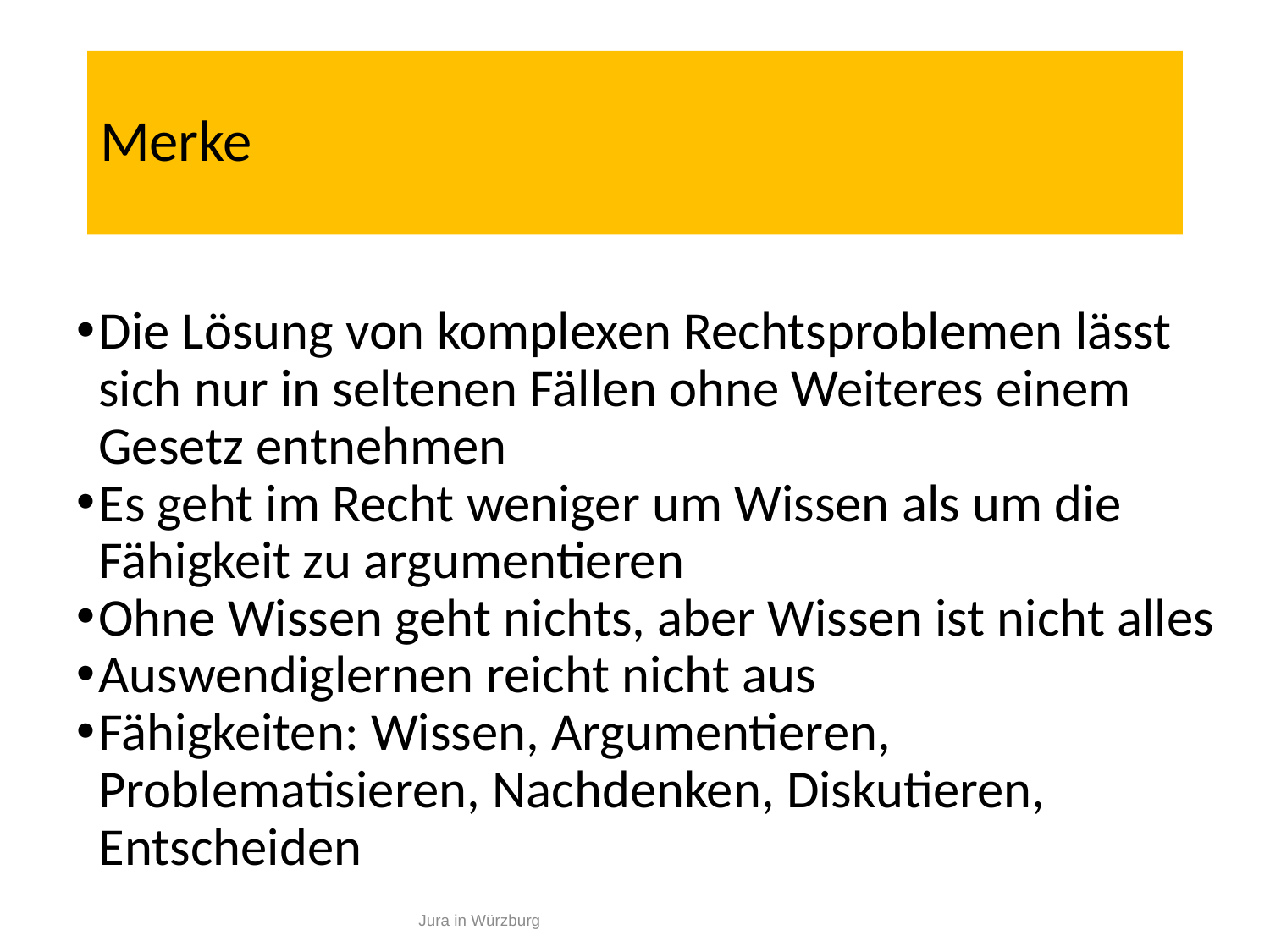

# Merke
Die Lösung von komplexen Rechtsproblemen lässt sich nur in seltenen Fällen ohne Weiteres einem Gesetz entnehmen
Es geht im Recht weniger um Wissen als um die Fähigkeit zu argumentieren
Ohne Wissen geht nichts, aber Wissen ist nicht alles
Auswendiglernen reicht nicht aus
Fähigkeiten: Wissen, Argumentieren, Problematisieren, Nachdenken, Diskutieren, Entscheiden

26
Jura in Würzburg